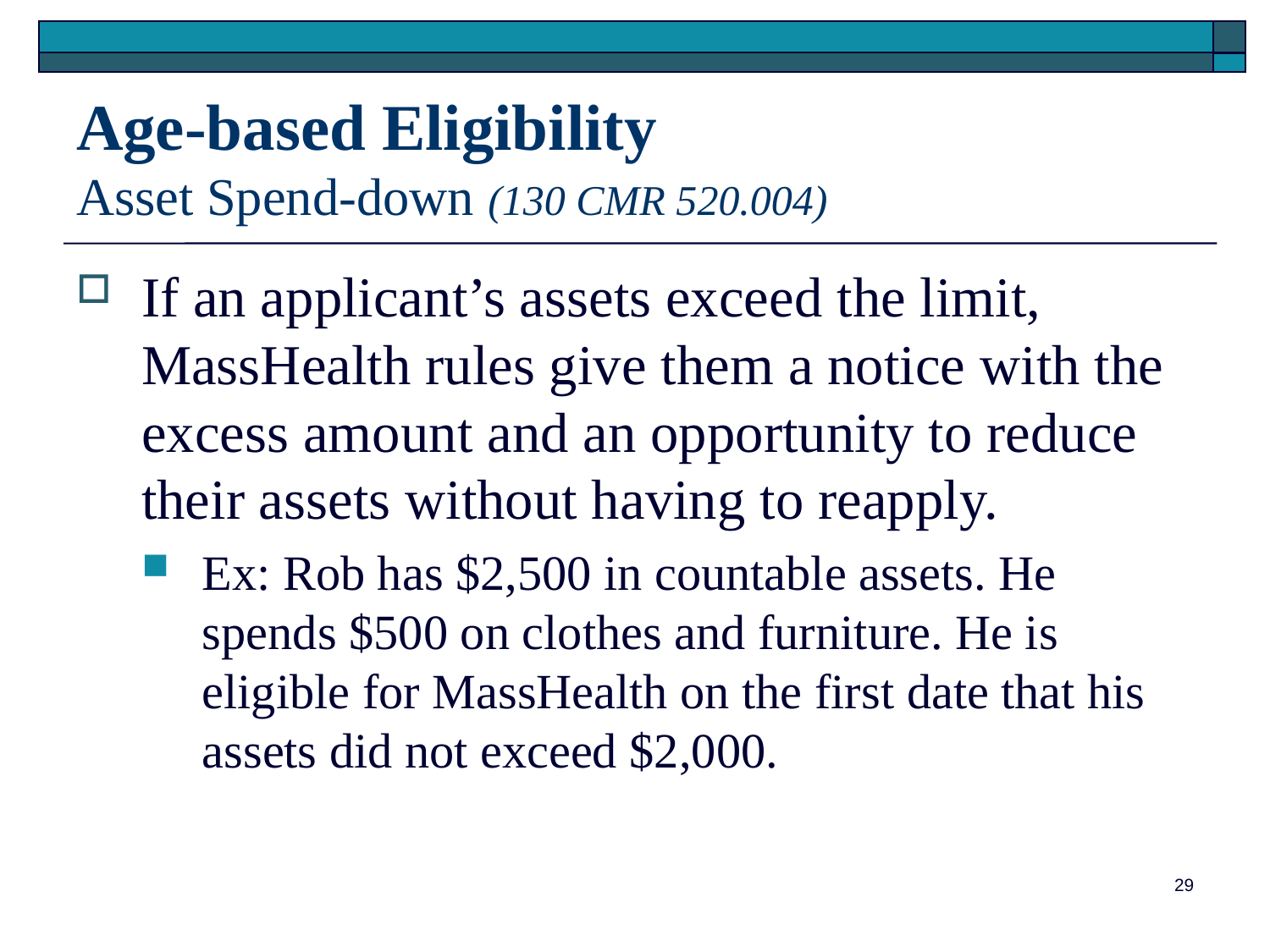

# Age-based Eligibility Asset Spend-down (130 CMR 520.004)
If an applicant’s assets exceed the limit, MassHealth rules give them a notice with the excess amount and an opportunity to reduce their assets without having to reapply.
Ex: Rob has $2,500 in countable assets. He spends $500 on clothes and furniture. He is eligible for MassHealth on the first date that his assets did not exceed $2,000.

29